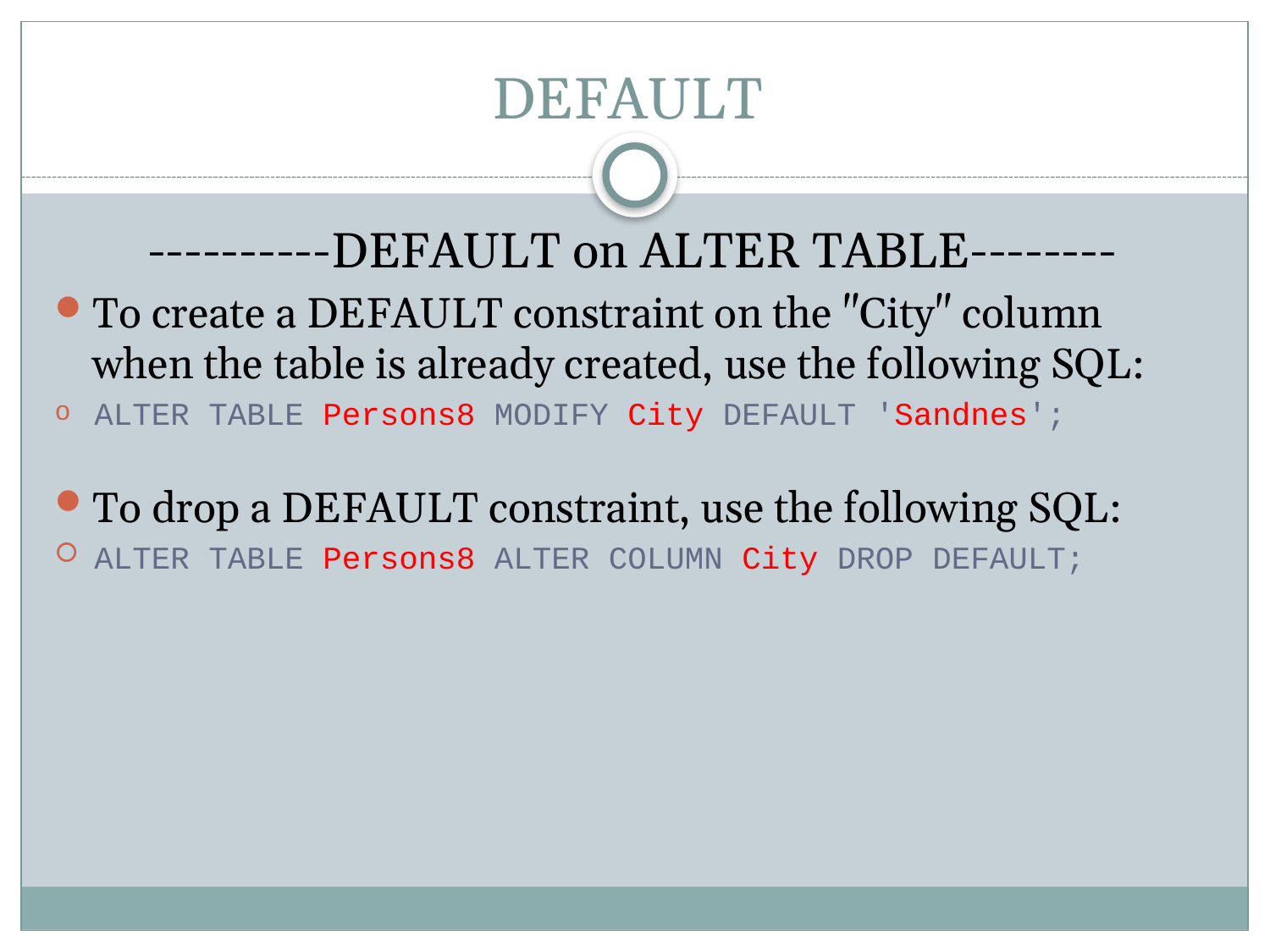

# DEFAULT
----------DEFAULT on ALTER TABLE--------
To create a DEFAULT constraint on the "City" column when the table is already created, use the following SQL:
ALTER TABLE Persons8 MODIFY City DEFAULT 'Sandnes';

To drop a DEFAULT constraint, use the following SQL:
ALTER TABLE Persons8 ALTER COLUMN City DROP DEFAULT;